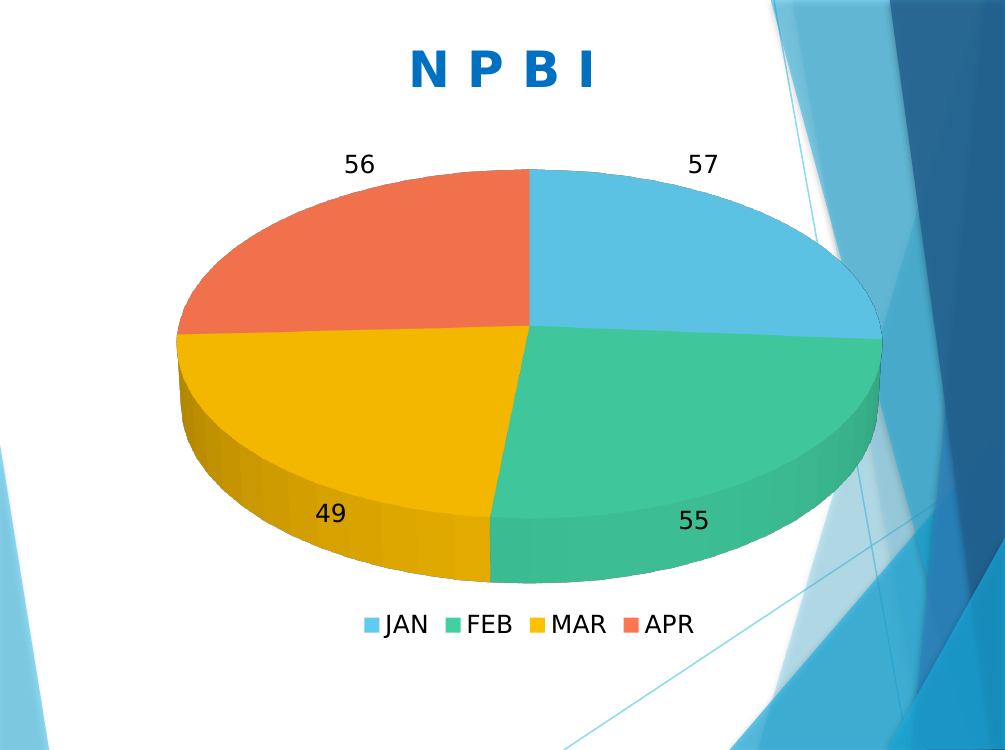

# N P B I

[unsupported chart]